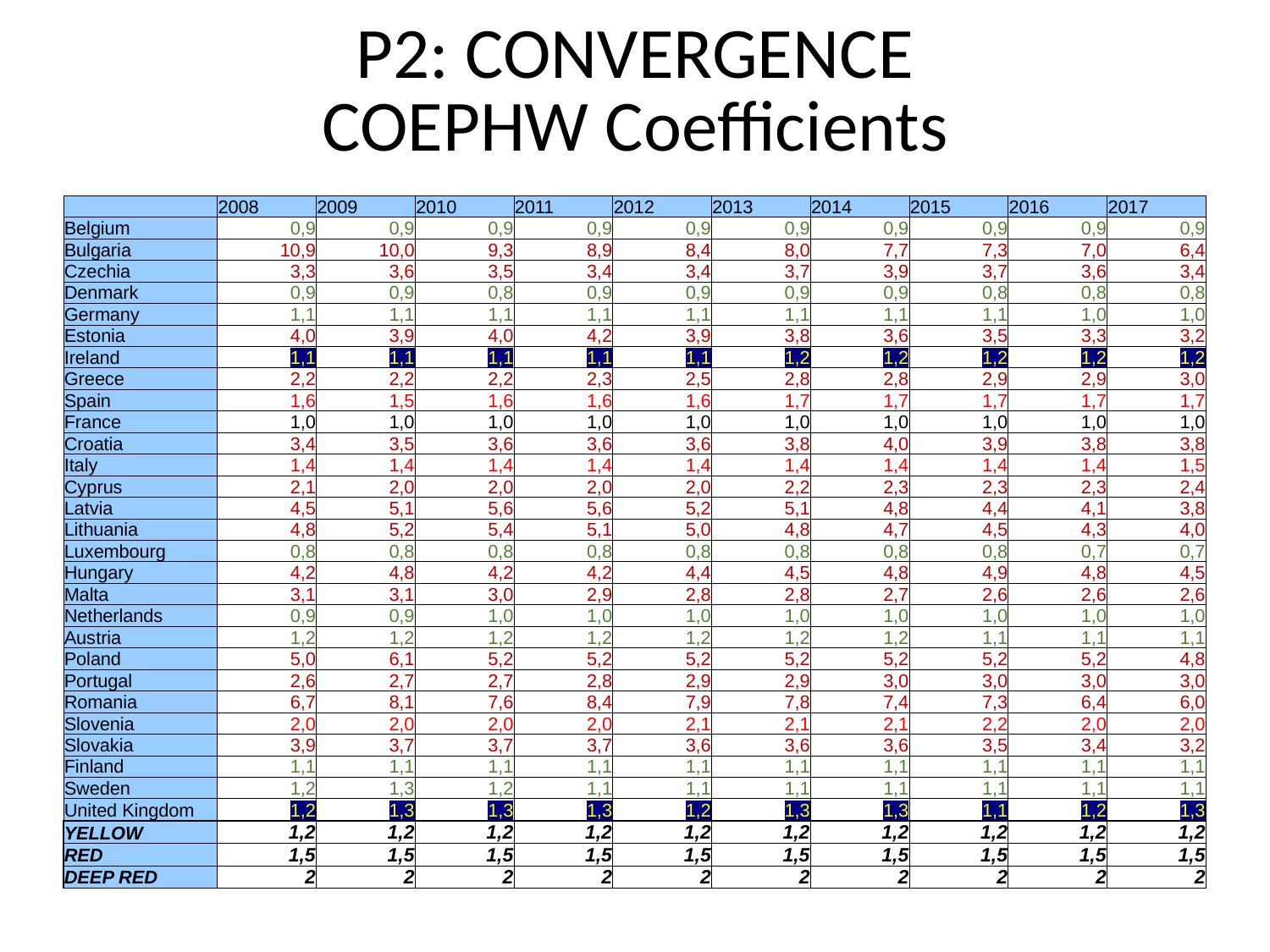

# P2: CONVERGENCE COEPHW Coefficients
|  | 2008 | 2009 | 2010 | 2011 | 2012 | 2013 | 2014 | 2015 | 2016 | 2017 |
| --- | --- | --- | --- | --- | --- | --- | --- | --- | --- | --- |
| Belgium | 0,9 | 0,9 | 0,9 | 0,9 | 0,9 | 0,9 | 0,9 | 0,9 | 0,9 | 0,9 |
| Bulgaria | 10,9 | 10,0 | 9,3 | 8,9 | 8,4 | 8,0 | 7,7 | 7,3 | 7,0 | 6,4 |
| Czechia | 3,3 | 3,6 | 3,5 | 3,4 | 3,4 | 3,7 | 3,9 | 3,7 | 3,6 | 3,4 |
| Denmark | 0,9 | 0,9 | 0,8 | 0,9 | 0,9 | 0,9 | 0,9 | 0,8 | 0,8 | 0,8 |
| Germany | 1,1 | 1,1 | 1,1 | 1,1 | 1,1 | 1,1 | 1,1 | 1,1 | 1,0 | 1,0 |
| Estonia | 4,0 | 3,9 | 4,0 | 4,2 | 3,9 | 3,8 | 3,6 | 3,5 | 3,3 | 3,2 |
| Ireland | 1,1 | 1,1 | 1,1 | 1,1 | 1,1 | 1,2 | 1,2 | 1,2 | 1,2 | 1,2 |
| Greece | 2,2 | 2,2 | 2,2 | 2,3 | 2,5 | 2,8 | 2,8 | 2,9 | 2,9 | 3,0 |
| Spain | 1,6 | 1,5 | 1,6 | 1,6 | 1,6 | 1,7 | 1,7 | 1,7 | 1,7 | 1,7 |
| France | 1,0 | 1,0 | 1,0 | 1,0 | 1,0 | 1,0 | 1,0 | 1,0 | 1,0 | 1,0 |
| Croatia | 3,4 | 3,5 | 3,6 | 3,6 | 3,6 | 3,8 | 4,0 | 3,9 | 3,8 | 3,8 |
| Italy | 1,4 | 1,4 | 1,4 | 1,4 | 1,4 | 1,4 | 1,4 | 1,4 | 1,4 | 1,5 |
| Cyprus | 2,1 | 2,0 | 2,0 | 2,0 | 2,0 | 2,2 | 2,3 | 2,3 | 2,3 | 2,4 |
| Latvia | 4,5 | 5,1 | 5,6 | 5,6 | 5,2 | 5,1 | 4,8 | 4,4 | 4,1 | 3,8 |
| Lithuania | 4,8 | 5,2 | 5,4 | 5,1 | 5,0 | 4,8 | 4,7 | 4,5 | 4,3 | 4,0 |
| Luxembourg | 0,8 | 0,8 | 0,8 | 0,8 | 0,8 | 0,8 | 0,8 | 0,8 | 0,7 | 0,7 |
| Hungary | 4,2 | 4,8 | 4,2 | 4,2 | 4,4 | 4,5 | 4,8 | 4,9 | 4,8 | 4,5 |
| Malta | 3,1 | 3,1 | 3,0 | 2,9 | 2,8 | 2,8 | 2,7 | 2,6 | 2,6 | 2,6 |
| Netherlands | 0,9 | 0,9 | 1,0 | 1,0 | 1,0 | 1,0 | 1,0 | 1,0 | 1,0 | 1,0 |
| Austria | 1,2 | 1,2 | 1,2 | 1,2 | 1,2 | 1,2 | 1,2 | 1,1 | 1,1 | 1,1 |
| Poland | 5,0 | 6,1 | 5,2 | 5,2 | 5,2 | 5,2 | 5,2 | 5,2 | 5,2 | 4,8 |
| Portugal | 2,6 | 2,7 | 2,7 | 2,8 | 2,9 | 2,9 | 3,0 | 3,0 | 3,0 | 3,0 |
| Romania | 6,7 | 8,1 | 7,6 | 8,4 | 7,9 | 7,8 | 7,4 | 7,3 | 6,4 | 6,0 |
| Slovenia | 2,0 | 2,0 | 2,0 | 2,0 | 2,1 | 2,1 | 2,1 | 2,2 | 2,0 | 2,0 |
| Slovakia | 3,9 | 3,7 | 3,7 | 3,7 | 3,6 | 3,6 | 3,6 | 3,5 | 3,4 | 3,2 |
| Finland | 1,1 | 1,1 | 1,1 | 1,1 | 1,1 | 1,1 | 1,1 | 1,1 | 1,1 | 1,1 |
| Sweden | 1,2 | 1,3 | 1,2 | 1,1 | 1,1 | 1,1 | 1,1 | 1,1 | 1,1 | 1,1 |
| United Kingdom | 1,2 | 1,3 | 1,3 | 1,3 | 1,2 | 1,3 | 1,3 | 1,1 | 1,2 | 1,3 |
| YELLOW | 1,2 | 1,2 | 1,2 | 1,2 | 1,2 | 1,2 | 1,2 | 1,2 | 1,2 | 1,2 |
| RED | 1,5 | 1,5 | 1,5 | 1,5 | 1,5 | 1,5 | 1,5 | 1,5 | 1,5 | 1,5 |
| DEEP RED | 2 | 2 | 2 | 2 | 2 | 2 | 2 | 2 | 2 | 2 |